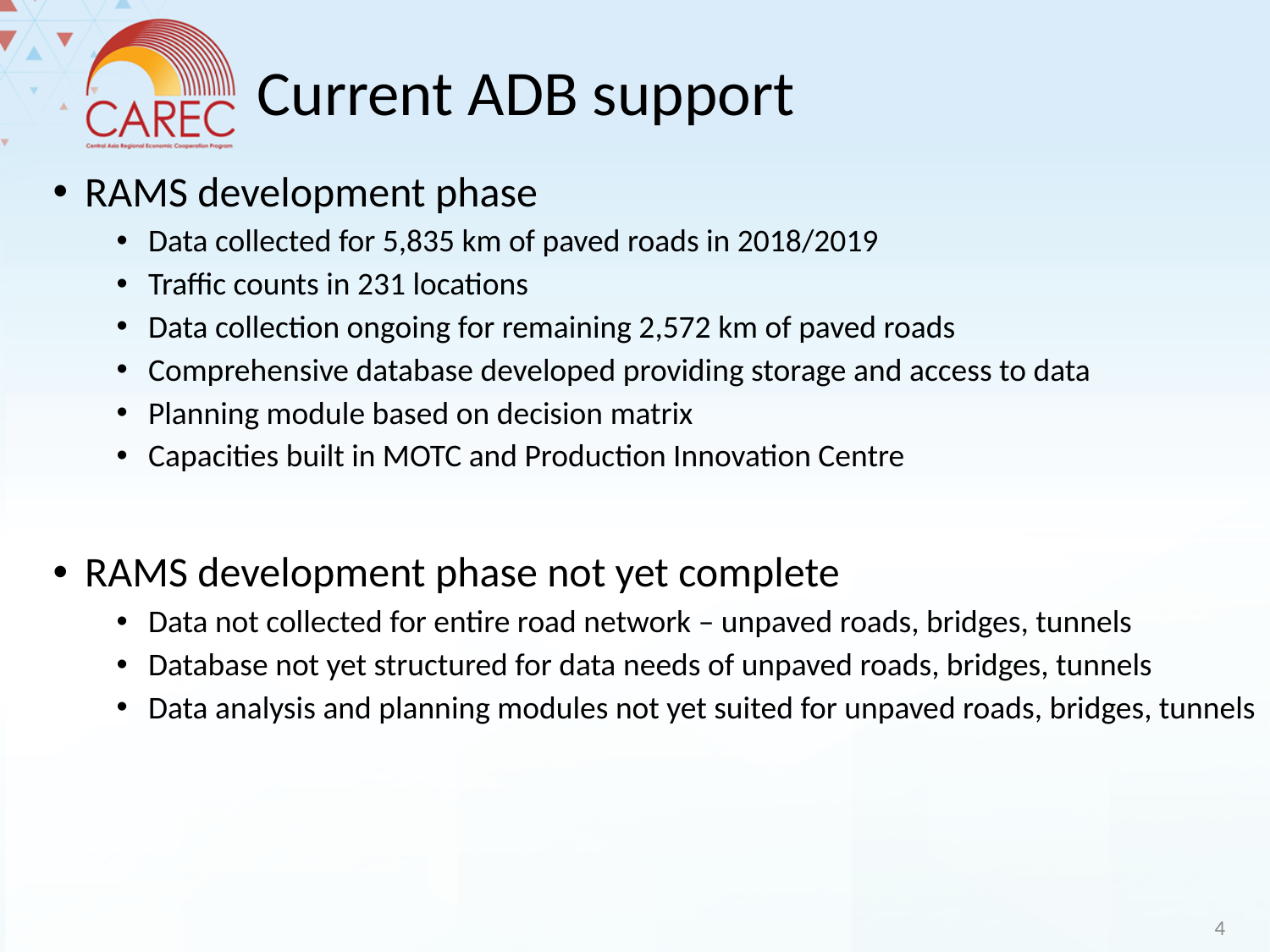

# Current ADB support
RAMS development phase
Data collected for 5,835 km of paved roads in 2018/2019
Traffic counts in 231 locations
Data collection ongoing for remaining 2,572 km of paved roads
Comprehensive database developed providing storage and access to data
Planning module based on decision matrix
Capacities built in MOTC and Production Innovation Centre

RAMS development phase not yet complete
Data not collected for entire road network – unpaved roads, bridges, tunnels
Database not yet structured for data needs of unpaved roads, bridges, tunnels
Data analysis and planning modules not yet suited for unpaved roads, bridges, tunnels
4